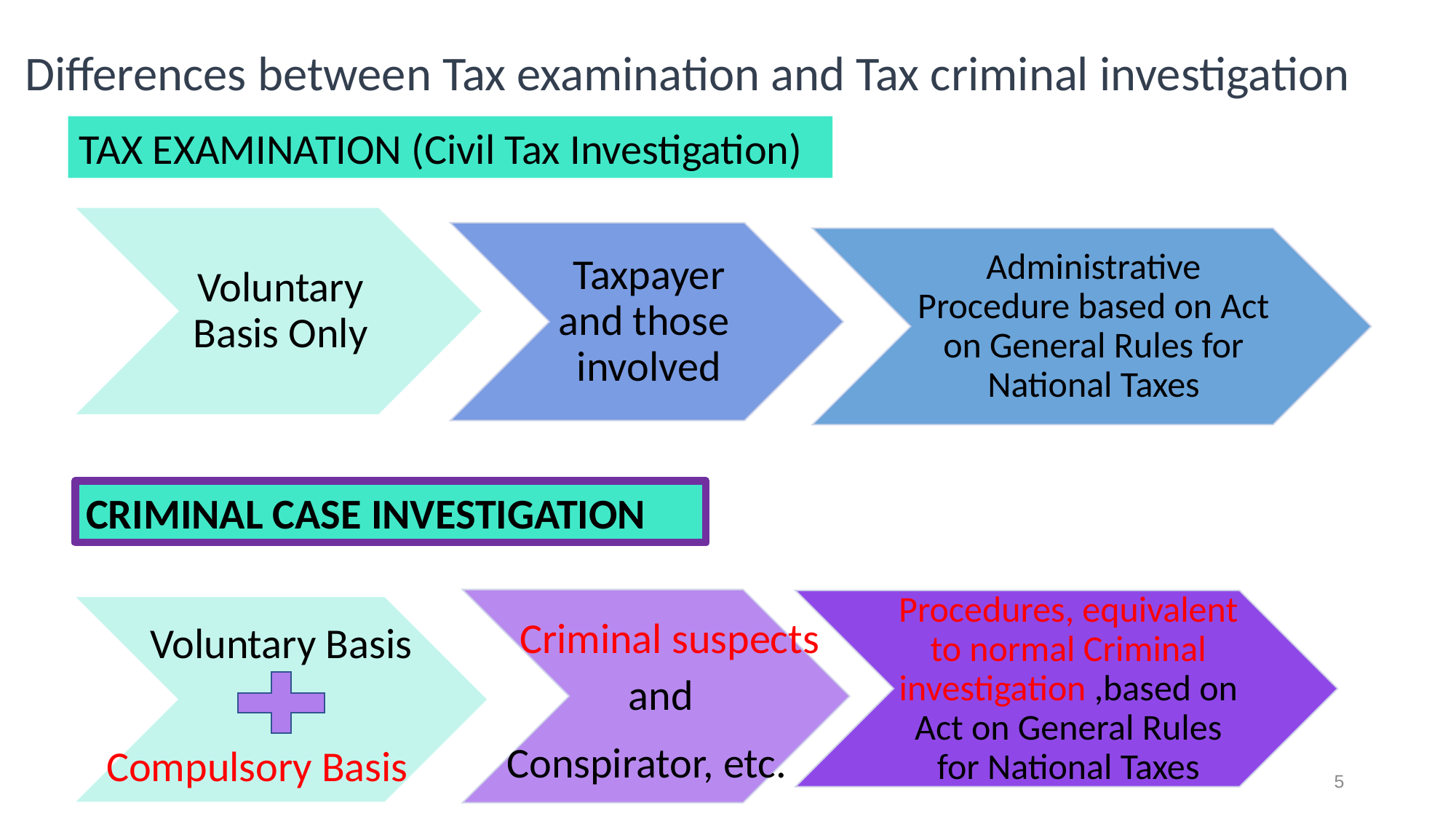

# Differences between Tax examination and Tax criminal investigation
Voluntary Basis Only
Administrative Procedure based on Act on General Rules for National Taxes
Taxpayer and those  involved

Procedures, equivalent to normal Criminal investigation ,based on Act on General Rules for National Taxes
 and
TAX EXAMINATION (Civil Tax Investigation)
CRIMINAL CASE INVESTIGATION
Criminal suspects
Voluntary Basis

Conspirator, etc.
Compulsory Basis
5